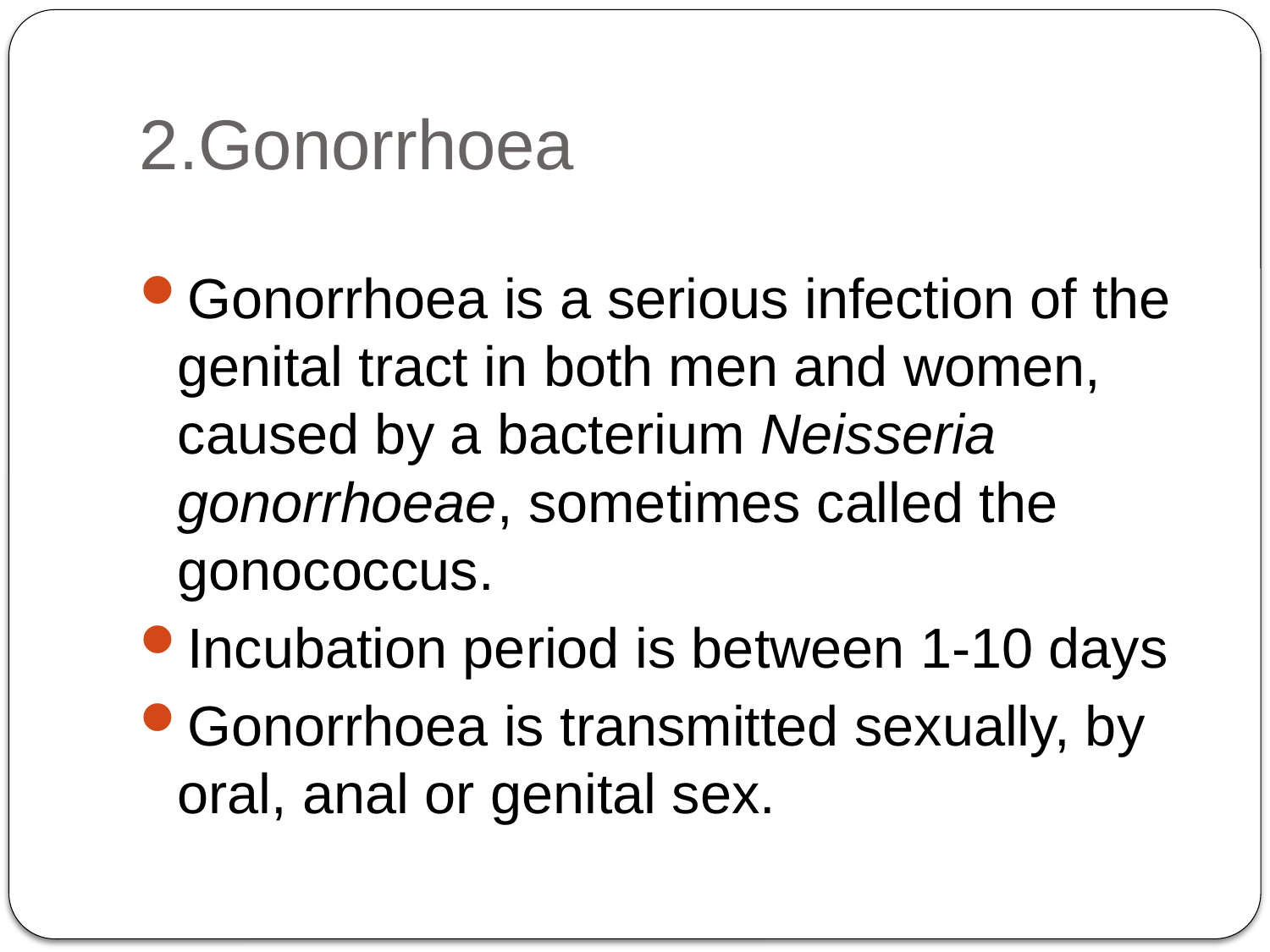

# 2.Gonorrhoea
Gonorrhoea is a serious infection of the genital tract in both men and women, caused by a bacterium Neisseria gonorrhoeae, sometimes called the gonococcus.
Incubation period is between 1-10 days
Gonorrhoea is transmitted sexually, by oral, anal or genital sex.